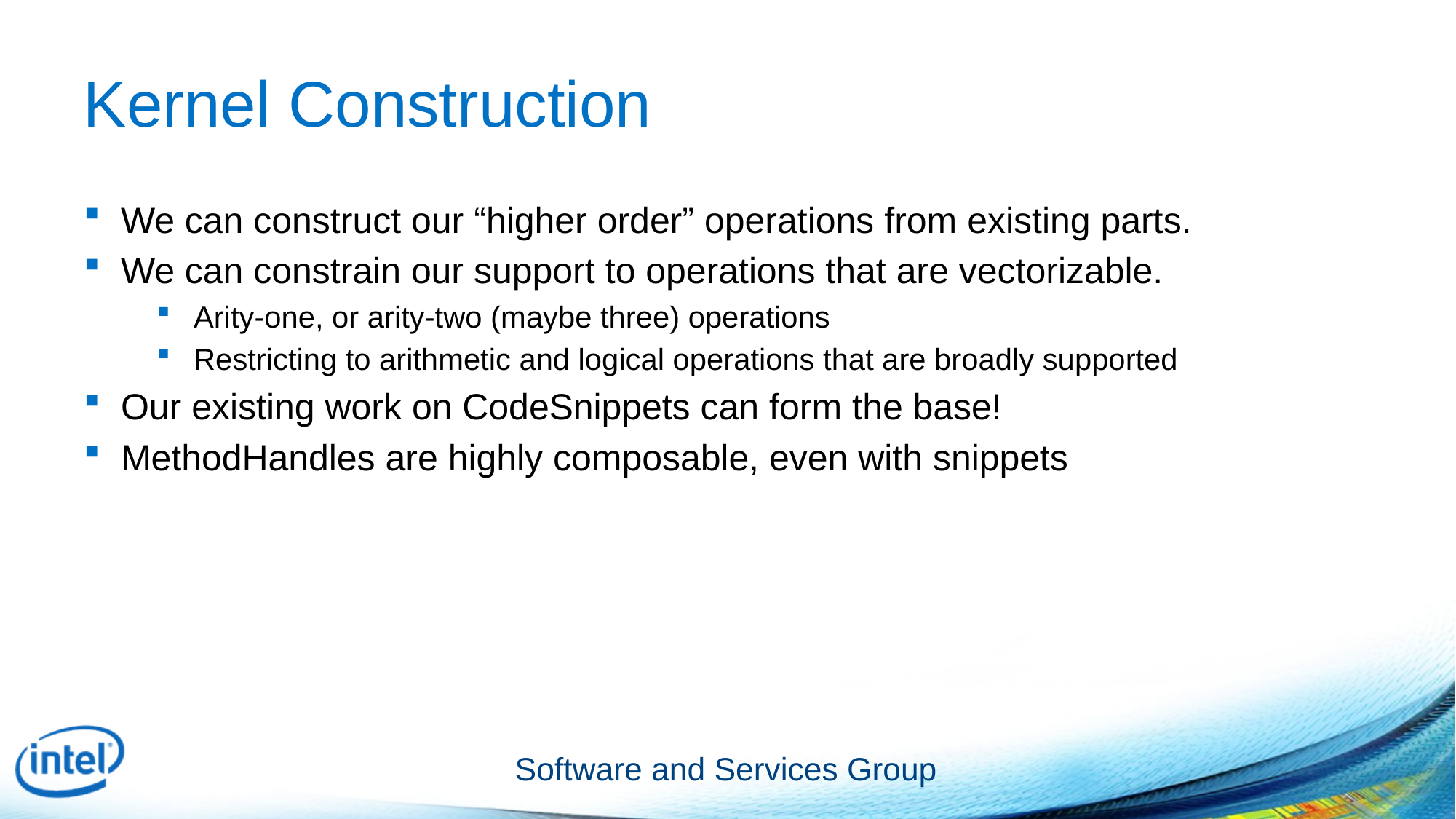

# Kernel Construction
We can construct our “higher order” operations from existing parts.
We can constrain our support to operations that are vectorizable.
Arity-one, or arity-two (maybe three) operations
Restricting to arithmetic and logical operations that are broadly supported
Our existing work on CodeSnippets can form the base!
MethodHandles are highly composable, even with snippets